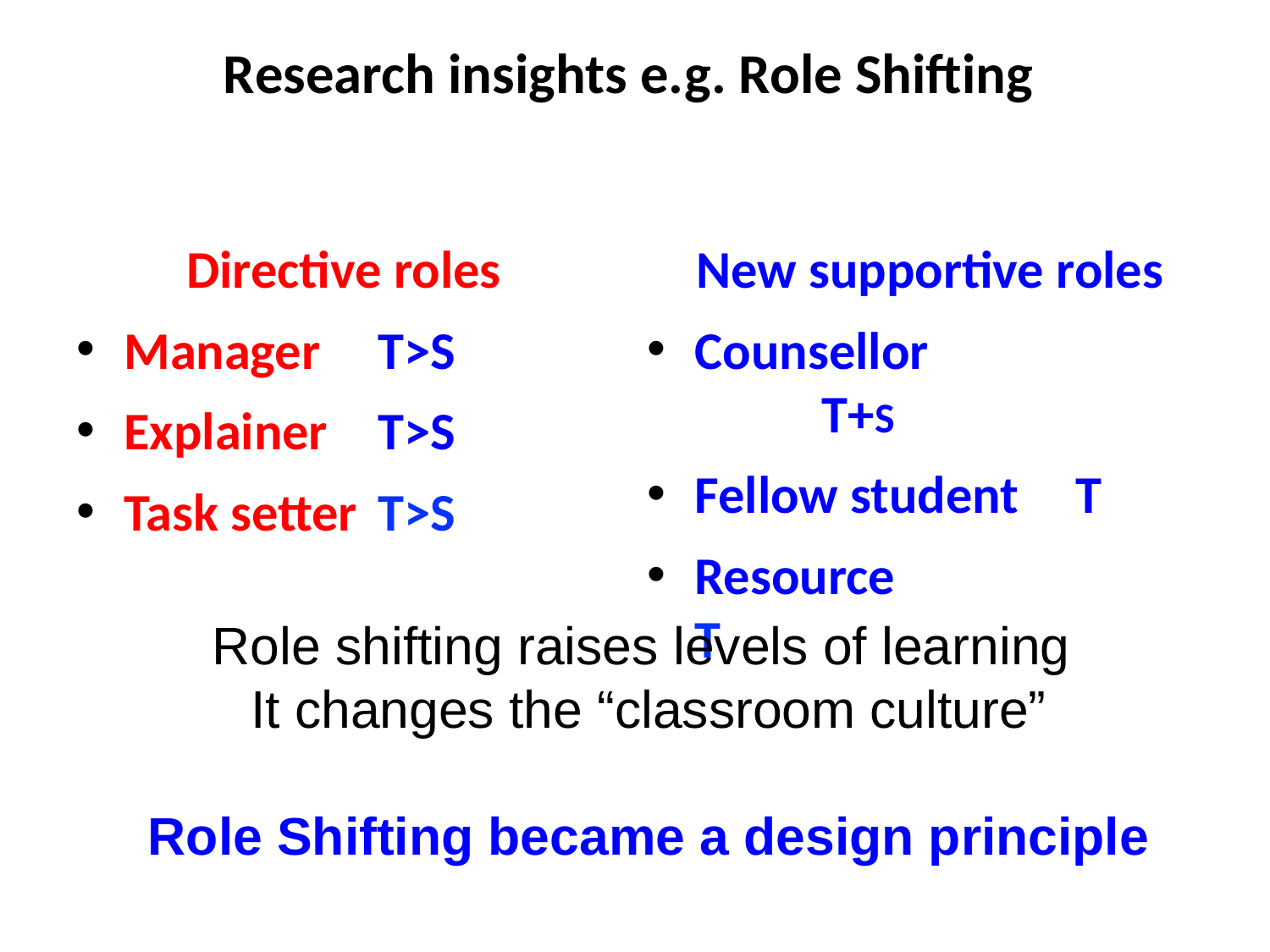

# Research insights e.g. Role Shifting
New supportive roles
Counsellor  			T+S
Fellow student 	T
Resource  			T

Directive roles
Manager  	T>S
Explainer  	T>S
Task setter	T>S

Role shifting raises levels of learning
It changes the “classroom culture”

Role Shifting became a design principle